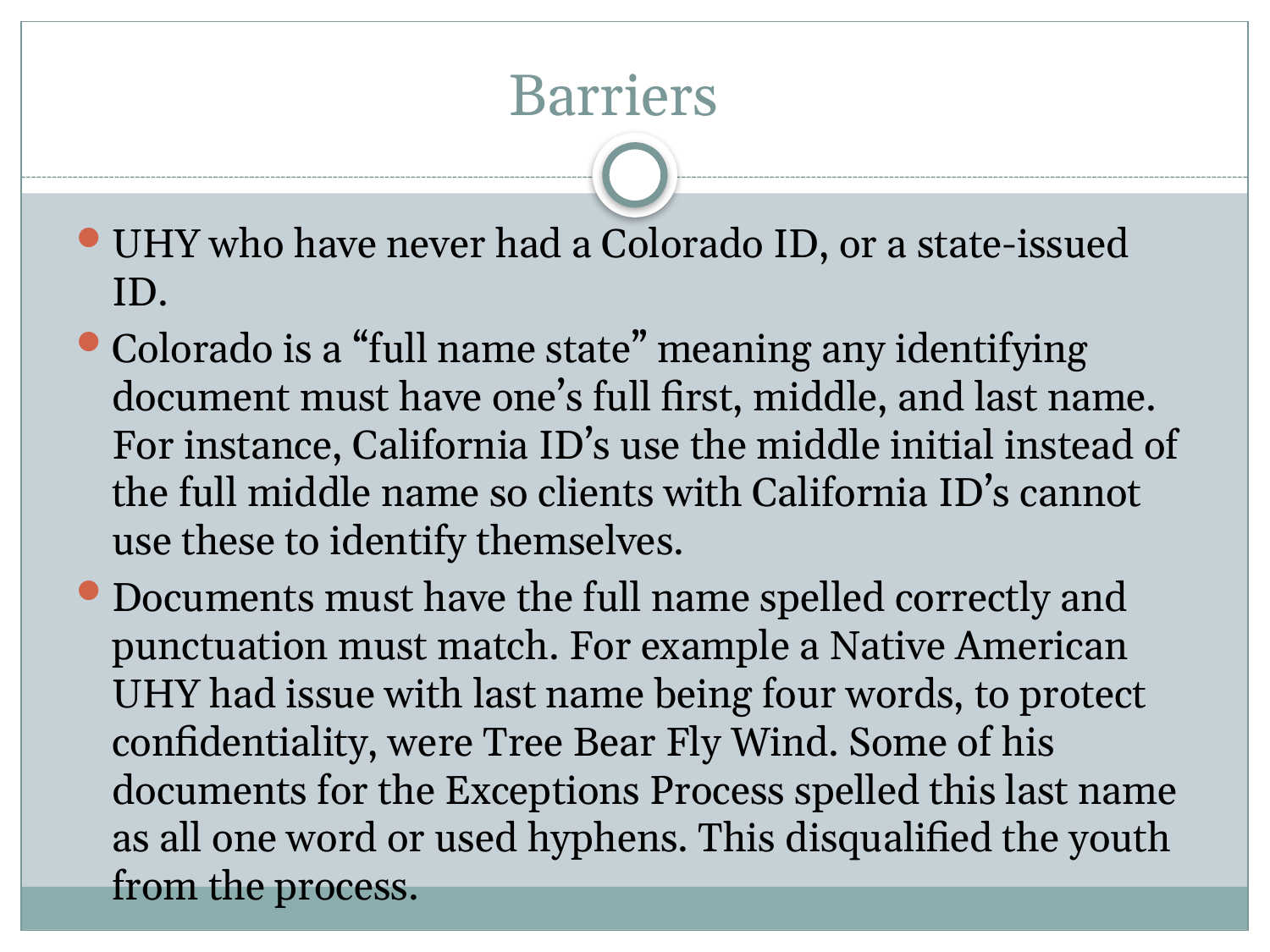

# Barriers
UHY who have never had a Colorado ID, or a state-issued ID.
Colorado is a “full name state” meaning any identifying document must have one’s full first, middle, and last name. For instance, California ID’s use the middle initial instead of the full middle name so clients with California ID’s cannot use these to identify themselves.
Documents must have the full name spelled correctly and punctuation must match. For example a Native American UHY had issue with last name being four words, to protect confidentiality, were Tree Bear Fly Wind. Some of his documents for the Exceptions Process spelled this last name as all one word or used hyphens. This disqualified the youth from the process.